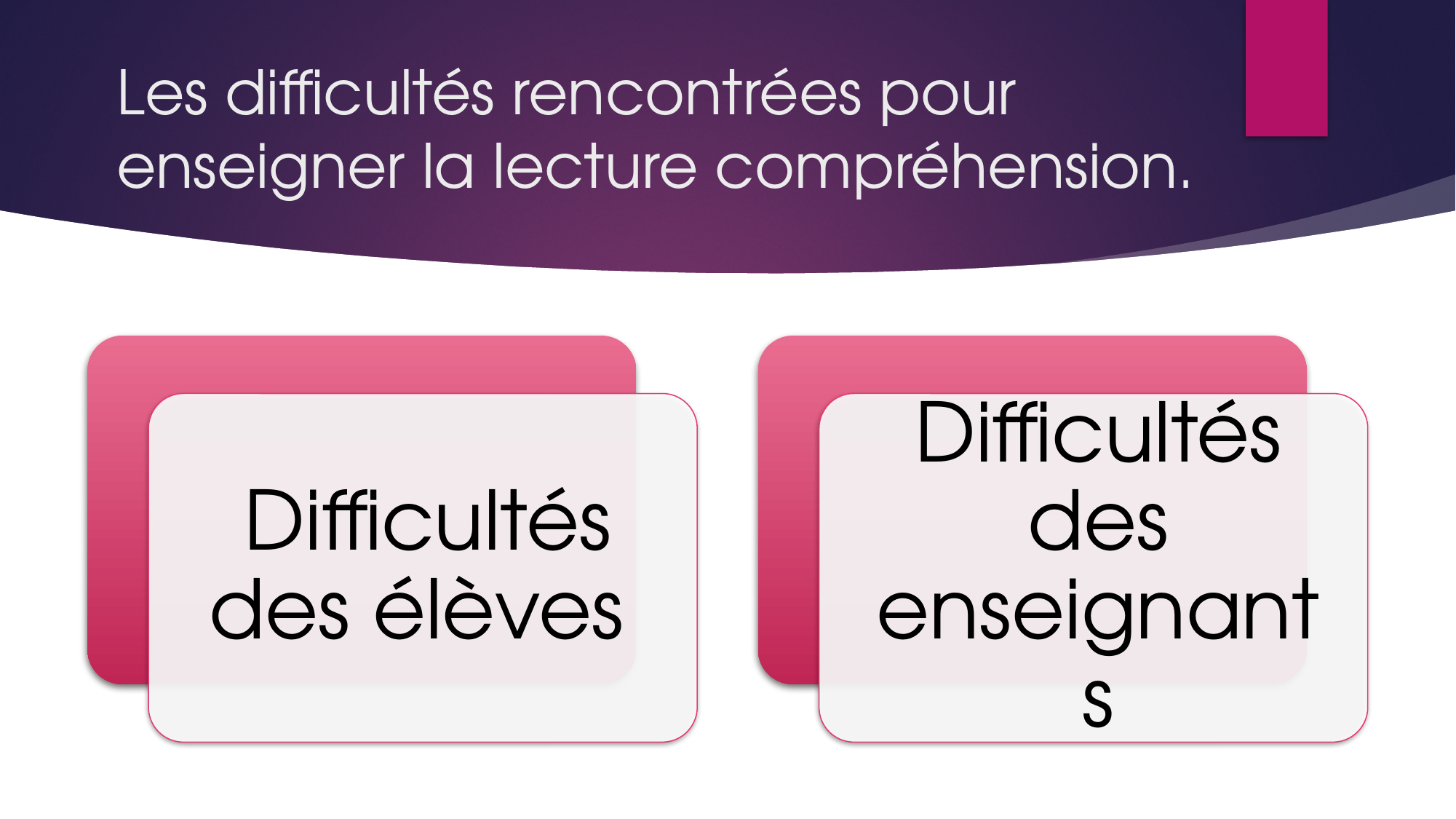

# Les difficultés rencontrées pour enseigner la lecture compréhension.

Difficultés des élèves
Difficultés des enseignants